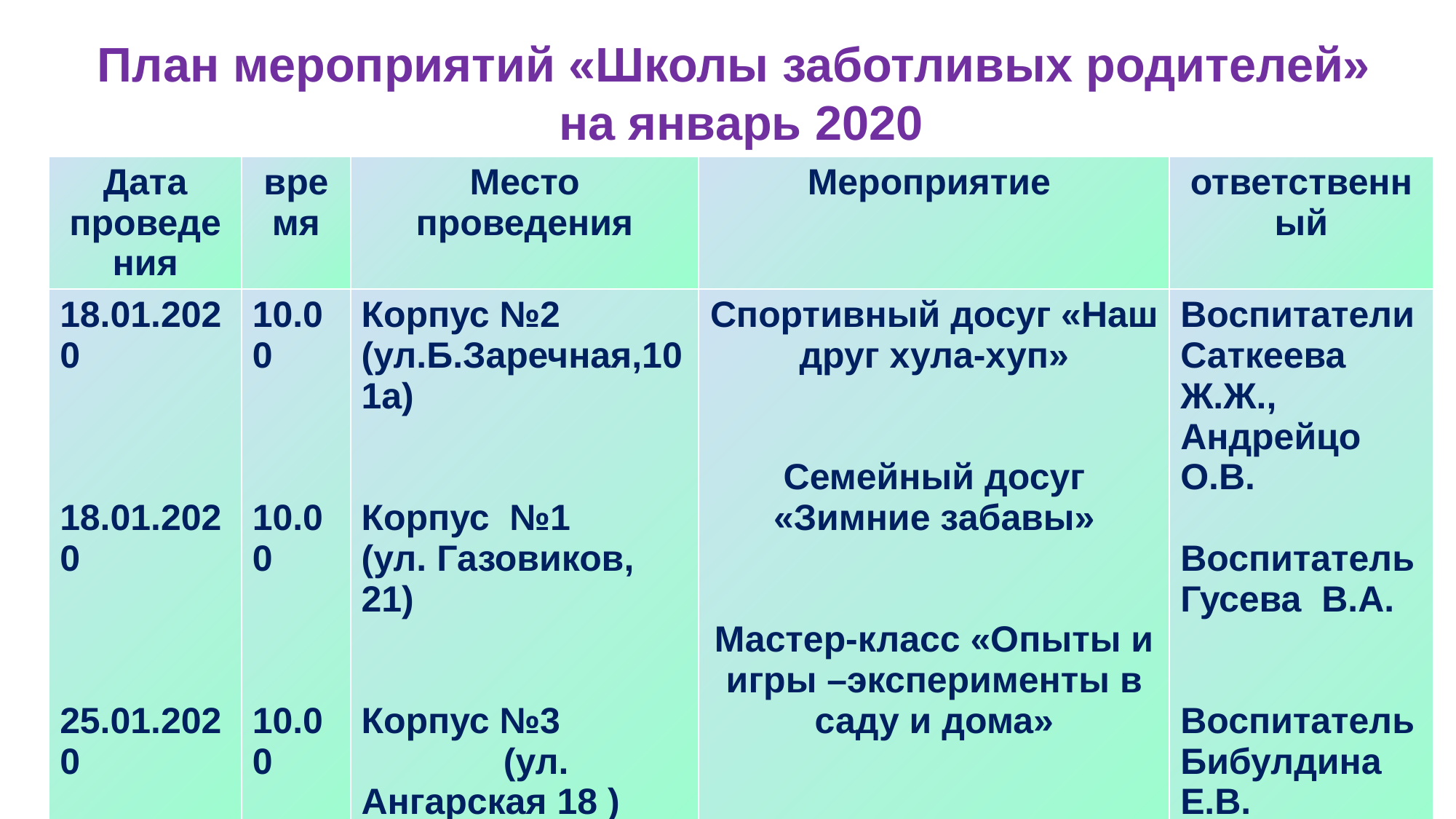

План мероприятий «Школы заботливых родителей»
на январь 2020
| Дата проведения | время | Место проведения | Мероприятие | ответственный |
| --- | --- | --- | --- | --- |
| 18.01.2020 18.01.2020 25.01.2020 | 10.00 10.00 10.00 | Корпус №2 (ул.Б.Заречная,101а) Корпус №1 (ул. Газовиков, 21) Корпус №3 (ул. Ангарская 18 ) | Спортивный досуг «Наш друг хула-хуп» Семейный досуг «Зимние забавы» Мастер-класс «Опыты и игры –эксперименты в саду и дома» | Воспитатели Саткеева Ж.Ж., Андрейцо О.В. Воспитатель Гусева В.А. Воспитатель Бибулдина Е.В. |